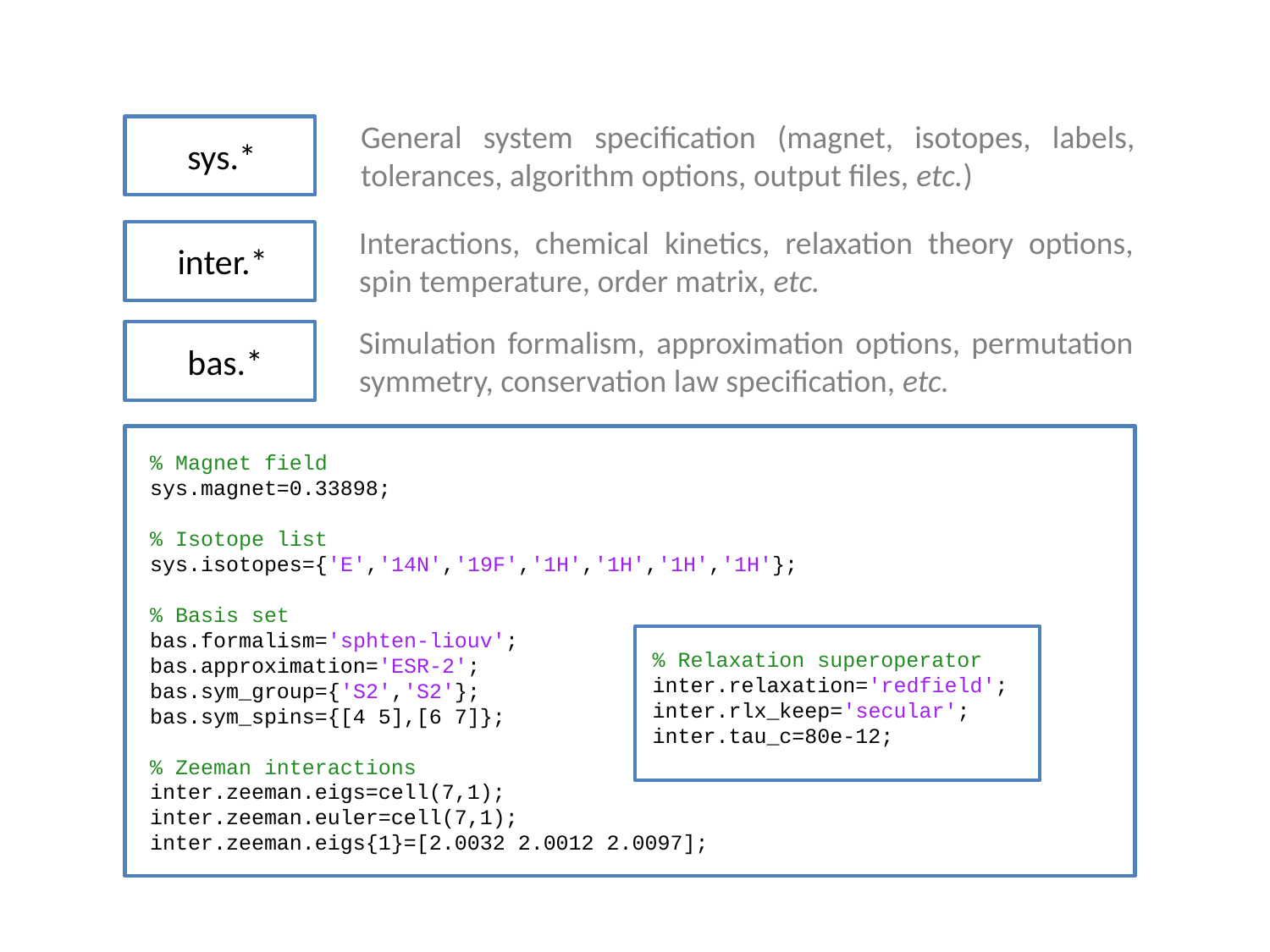

General system specification (magnet, isotopes, labels, tolerances, algorithm options, output files, etc.)

sys.*
Interactions, chemical kinetics, relaxation theory options, spin temperature, order matrix, etc.

inter.*
Simulation formalism, approximation options, permutation symmetry, conservation law specification, etc.

bas.*

% Magnet field
sys.magnet=0.33898;

% Isotope list
sys.isotopes={'E','14N','19F','1H','1H','1H','1H'};

% Basis set
bas.formalism='sphten-liouv';
bas.approximation='ESR-2';
bas.sym_group={'S2','S2'};
bas.sym_spins={[4 5],[6 7]};

% Zeeman interactions
inter.zeeman.eigs=cell(7,1);
inter.zeeman.euler=cell(7,1);
inter.zeeman.eigs{1}=[2.0032 2.0012 2.0097];

% Relaxation superoperator
inter.relaxation='redfield';
inter.rlx_keep='secular';
inter.tau_c=80e-12;